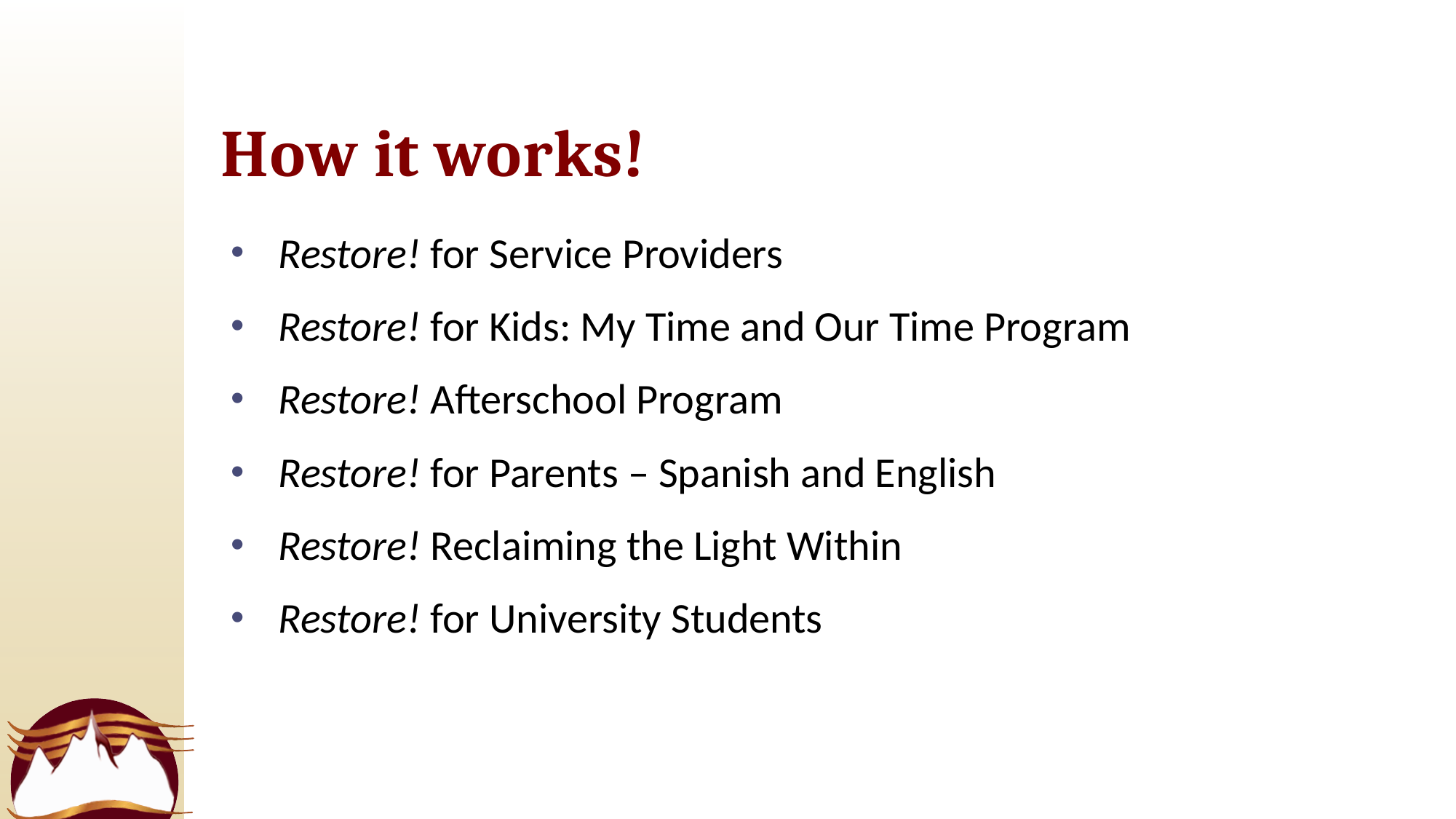

# How it works!
Restore! for Service Providers
Restore! for Kids: My Time and Our Time Program
Restore! Afterschool Program
Restore! for Parents – Spanish and English
Restore! Reclaiming the Light Within
Restore! for University Students